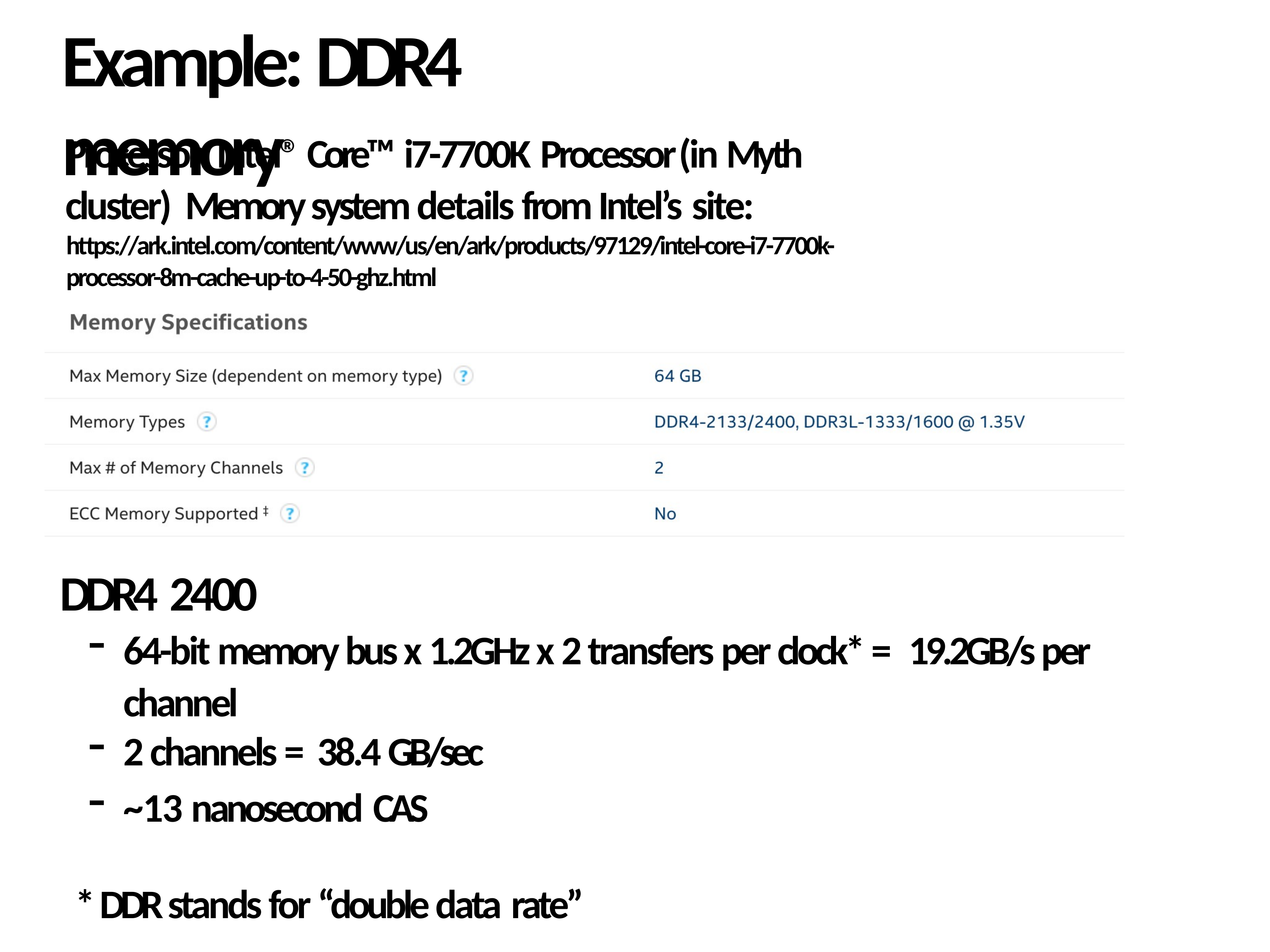

# Example: DDR4 memory
Processor: Intel® Core™ i7-7700K Processor	(in Myth cluster)  Memory system details from Intel’s site:
https://ark.intel.com/content/www/us/en/ark/products/97129/intel-core-i7-7700k-processor-8m-cache-up-to-4-50-ghz.html

DDR4 2400
64-bit memory bus x 1.2GHz x 2 transfers per clock* = 19.2GB/s per channel
2 channels = 38.4 GB/sec
~13 nanosecond CAS
* DDR stands for “double data rate”
75